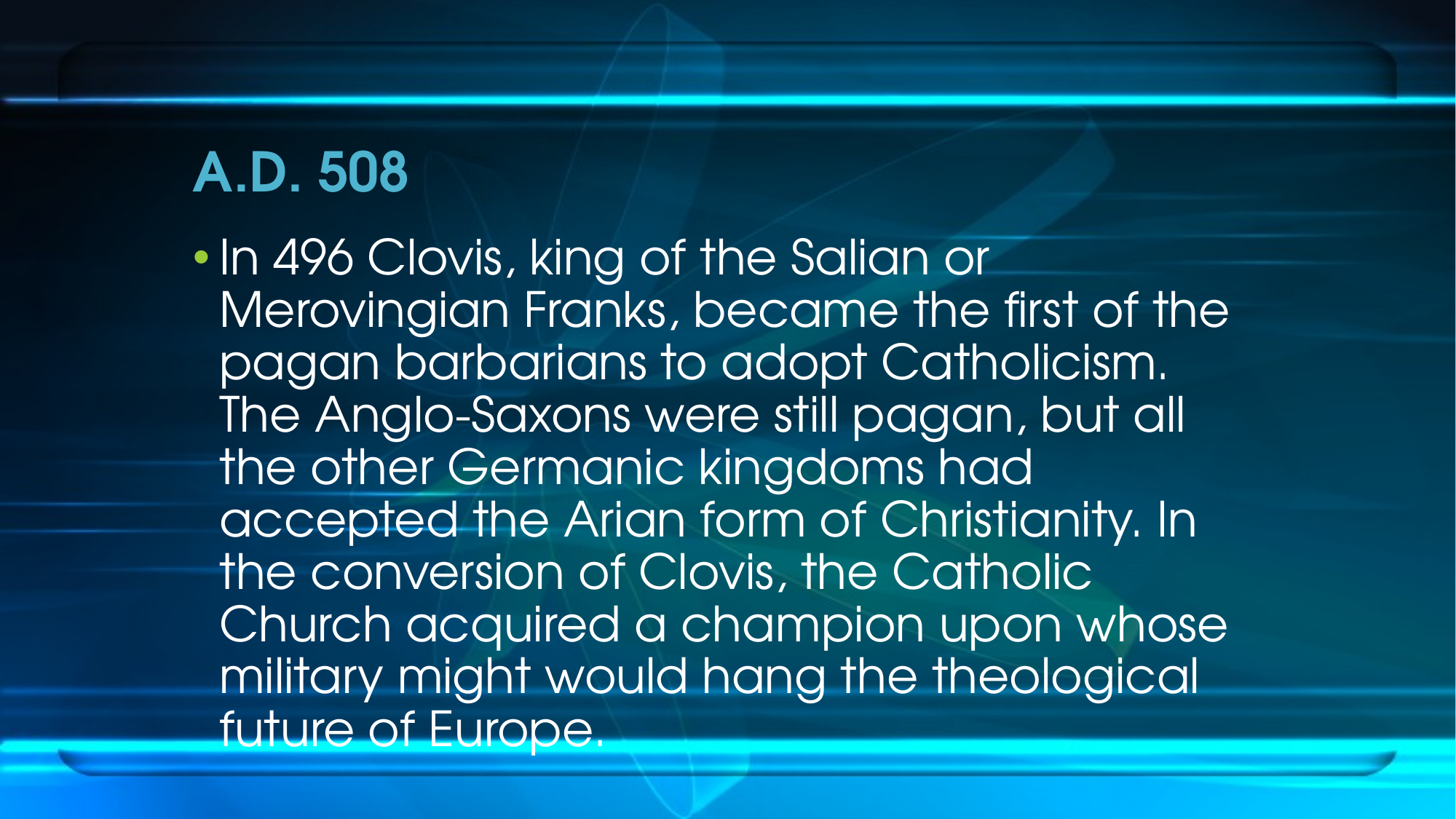

# A.D. 508
In 496 Clovis, king of the Salian or Merovingian Franks, became the first of the pagan barbarians to adopt Catholicism. The Anglo-Saxons were still pagan, but all the other Germanic kingdoms had accepted the Arian form of Christianity. In the conversion of Clovis, the Catholic Church acquired a champion upon whose military might would hang the theological future of Europe.